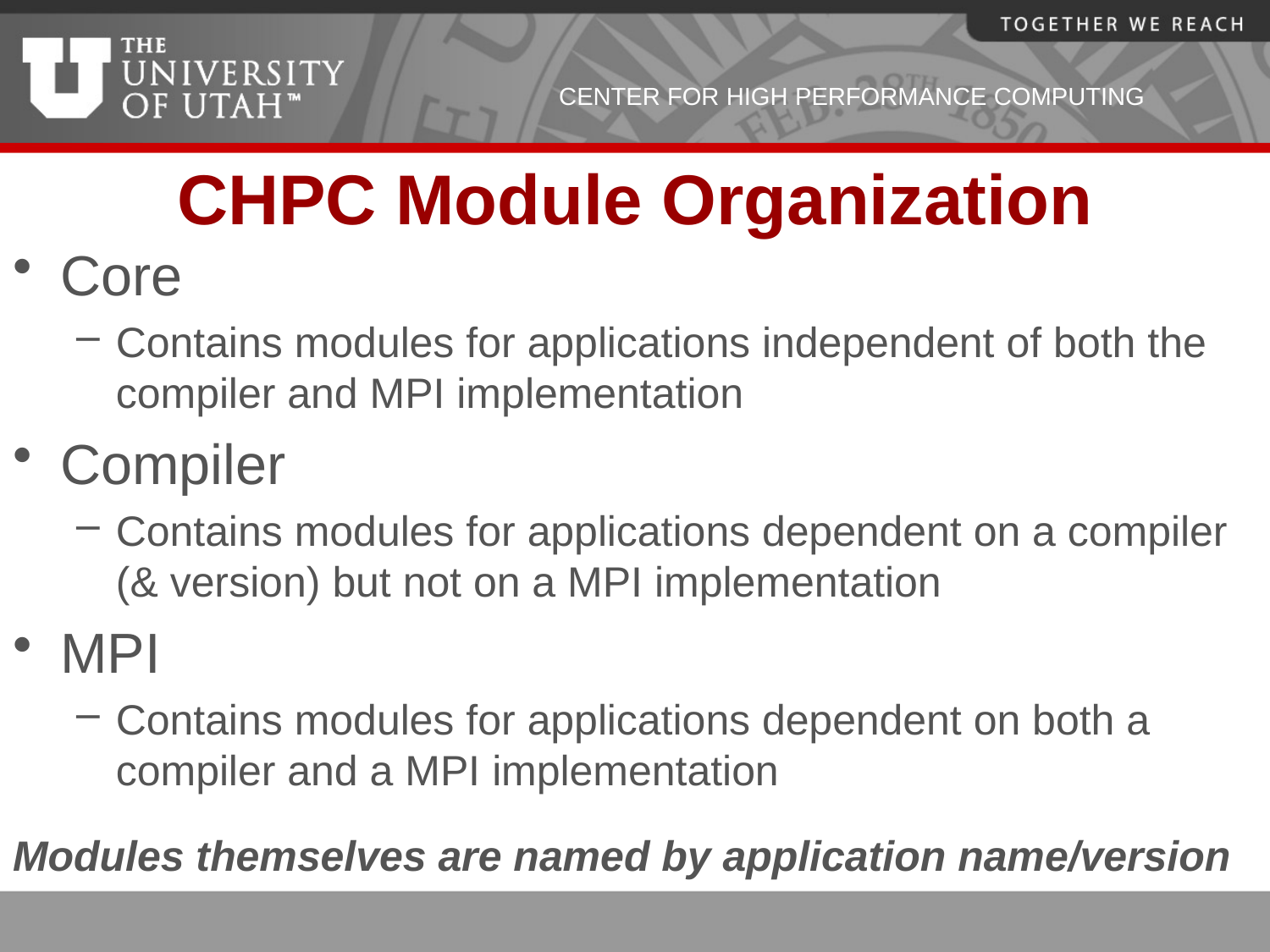

# CHPC Module Organization
Core
Contains modules for applications independent of both the compiler and MPI implementation
Compiler
Contains modules for applications dependent on a compiler (& version) but not on a MPI implementation
MPI
Contains modules for applications dependent on both a compiler and a MPI implementation

Modules themselves are named by application name/version